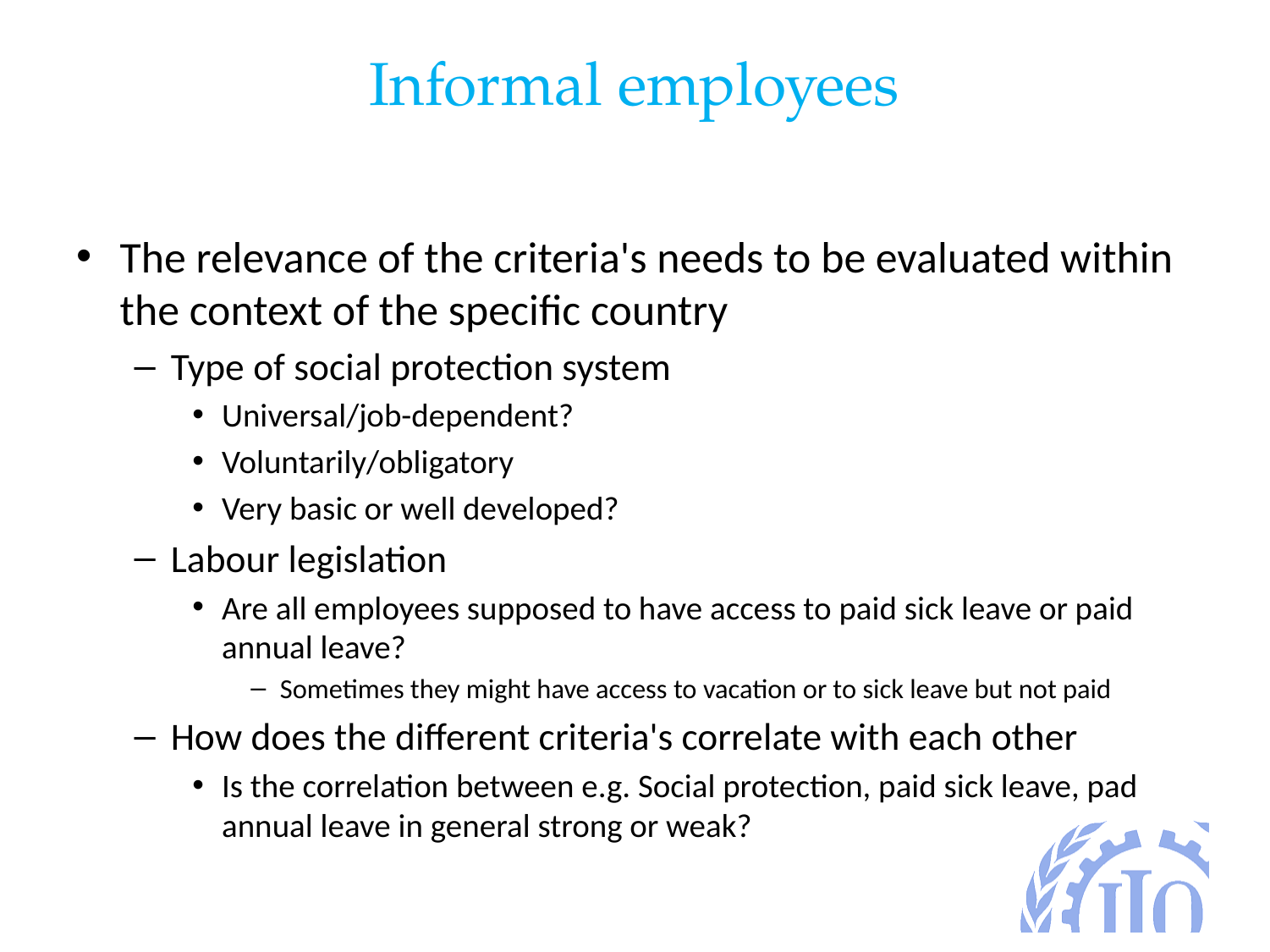

# Informal employees
The relevance of the criteria's needs to be evaluated within the context of the specific country
Type of social protection system
Universal/job-dependent?
Voluntarily/obligatory
Very basic or well developed?
Labour legislation
Are all employees supposed to have access to paid sick leave or paid annual leave?
Sometimes they might have access to vacation or to sick leave but not paid
How does the different criteria's correlate with each other
Is the correlation between e.g. Social protection, paid sick leave, pad annual leave in general strong or weak?